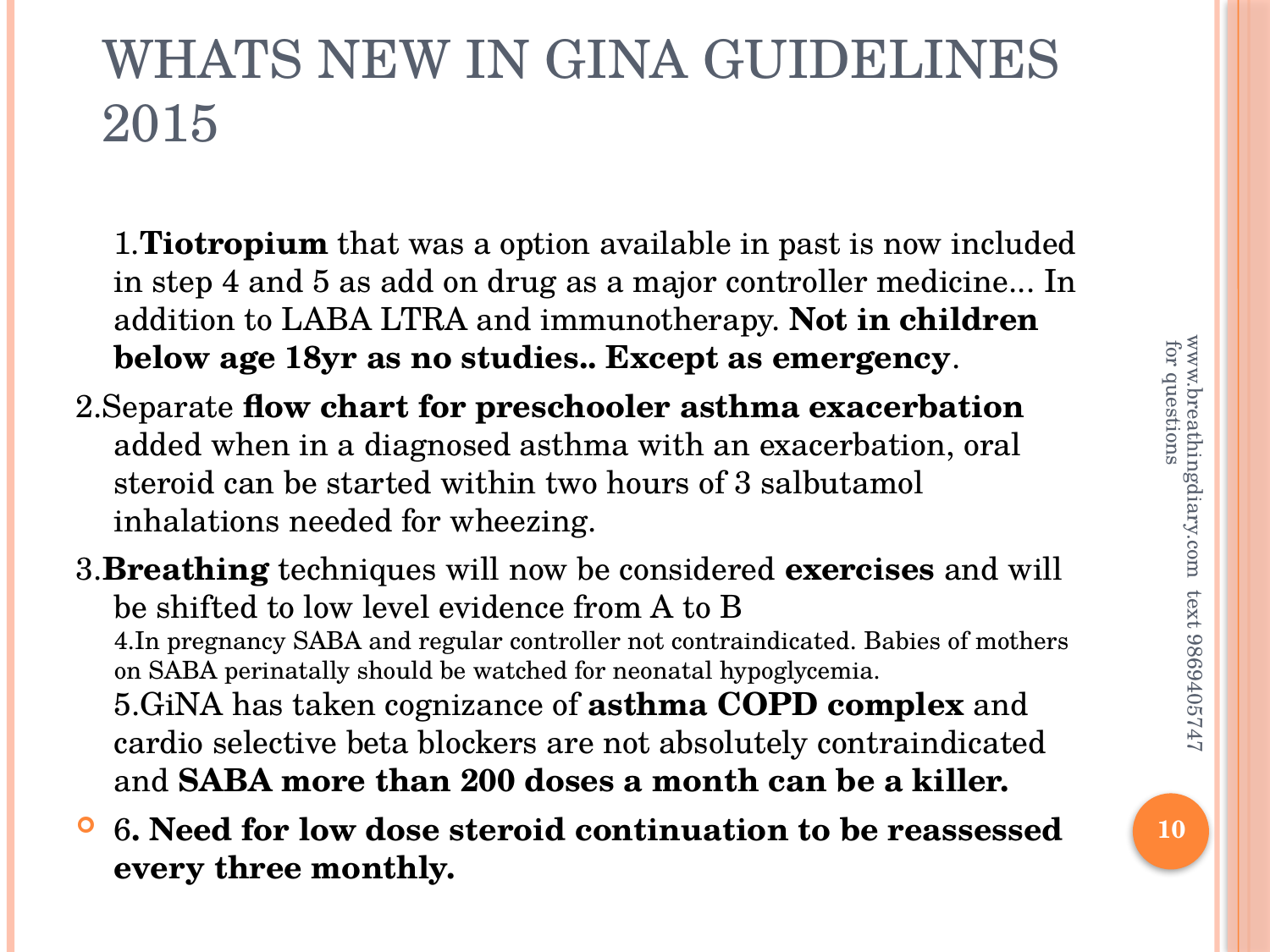

# Whats new in GINA guidelines 2015
1.Tiotropium that was a option available in past is now included in step 4 and 5 as add on drug as a major controller medicine... In addition to LABA LTRA and immunotherapy. Not in children below age 18yr as no studies.. Except as emergency.
2.Separate flow chart for preschooler asthma exacerbation added when in a diagnosed asthma with an exacerbation, oral steroid can be started within two hours of 3 salbutamol inhalations needed for wheezing.
3.Breathing techniques will now be considered exercises and will be shifted to low level evidence from A to B
4.In pregnancy SABA and regular controller not contraindicated. Babies of mothers on SABA perinatally should be watched for neonatal hypoglycemia.
5.GiNA has taken cognizance of asthma COPD complex and cardio selective beta blockers are not absolutely contraindicated and SABA more than 200 doses a month can be a killer.
6. Need for low dose steroid continuation to be reassessed every three monthly.
www.breathingdiary.com  text 9869405747 for questions
10